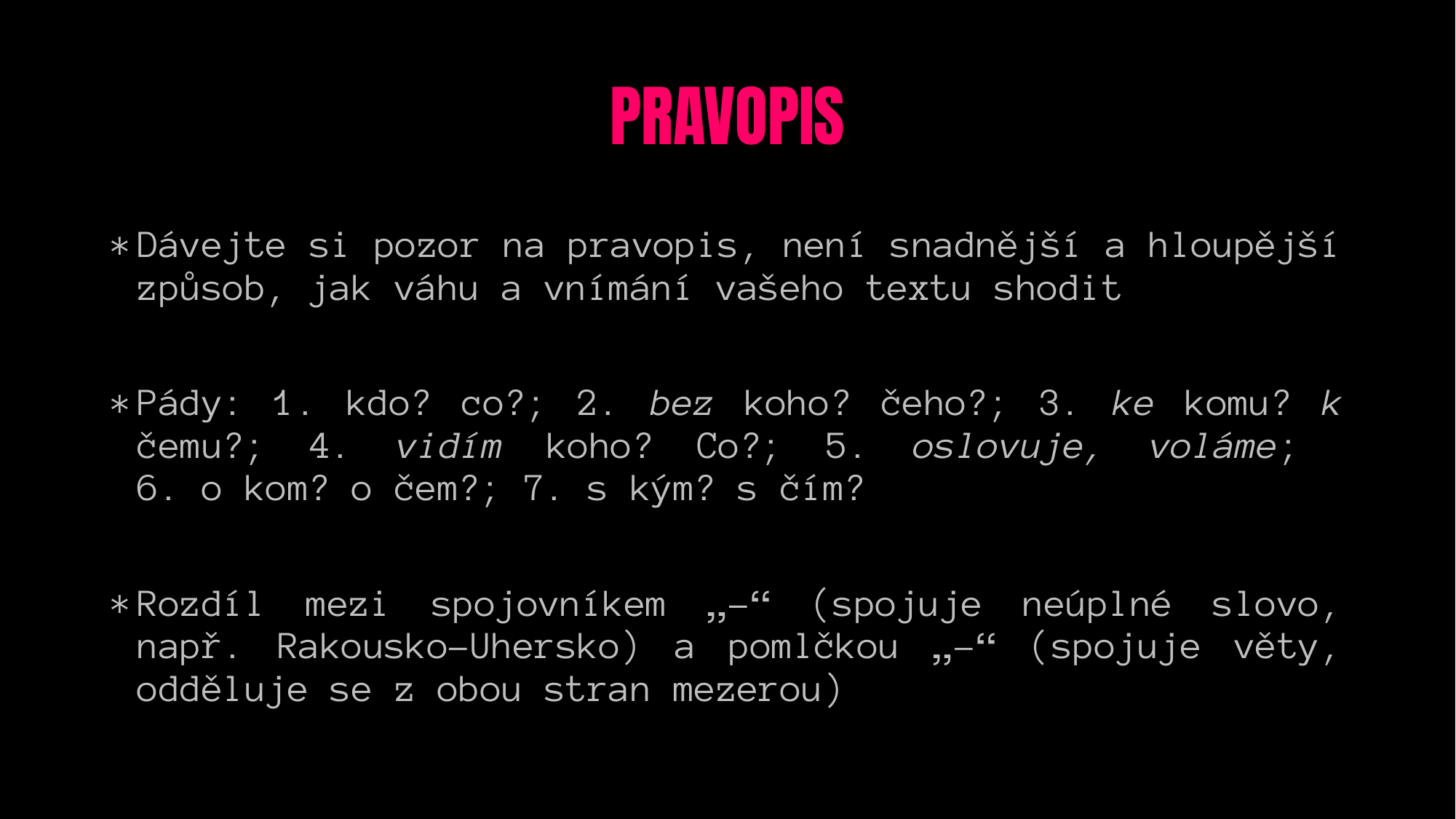

# PRAVOPIS
Dávejte si pozor na pravopis, není snadnější a hloupější způsob, jak váhu a vnímání vašeho textu shodit

Pády: 1. kdo? co?; 2. bez koho? čeho?; 3. ke komu? k čemu?; 4. vidím koho? Co?; 5. oslovuje, voláme;
6. o kom? o čem?; 7. s kým? s čím?

Rozdíl mezi spojovníkem „-“ (spojuje neúplné slovo, např. Rakousko-Uhersko) a pomlčkou „–“ (spojuje věty, odděluje se z obou stran mezerou)